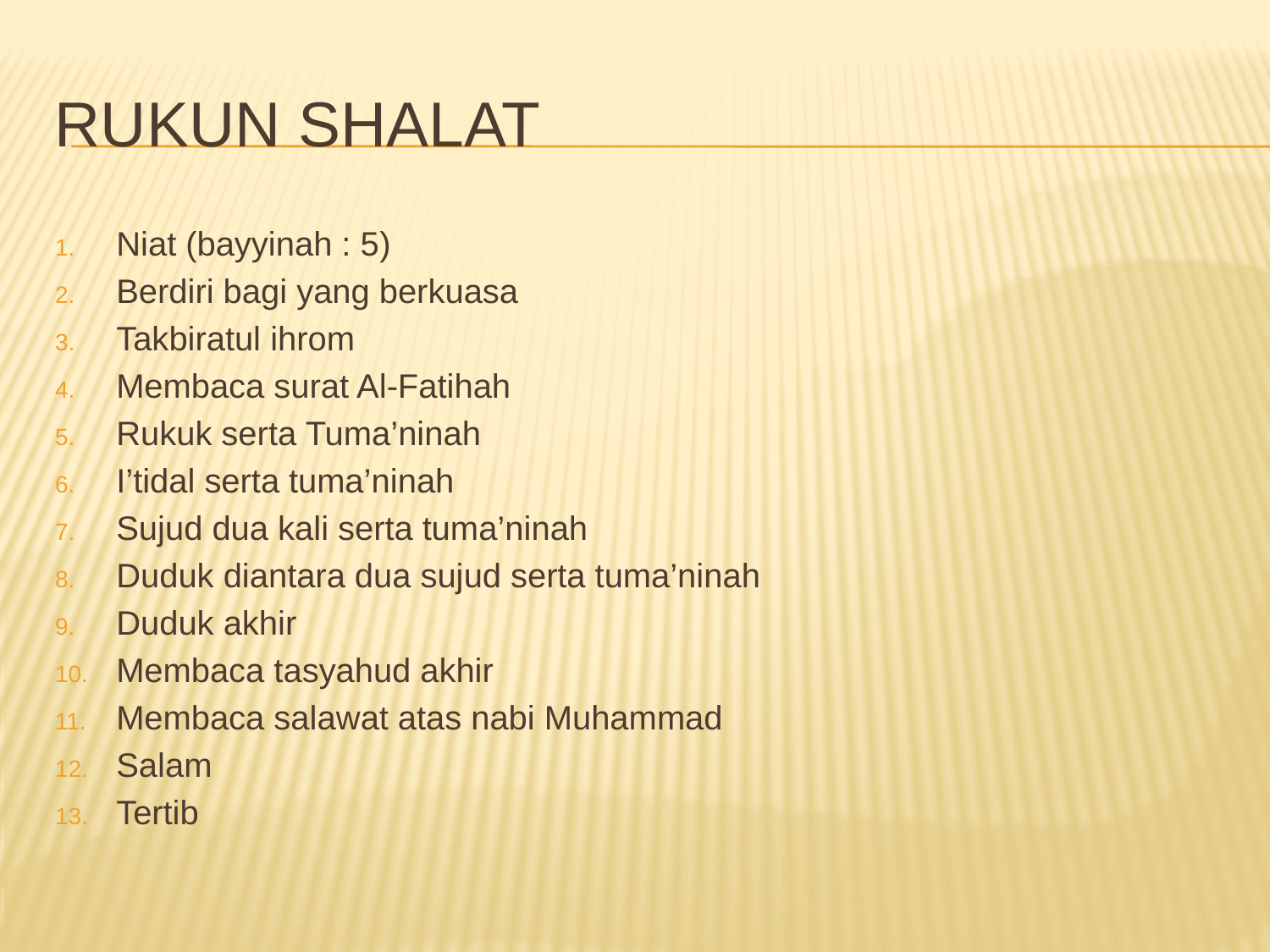

# Rukun Shalat
Niat (bayyinah : 5)
Berdiri bagi yang berkuasa
Takbiratul ihrom
Membaca surat Al-Fatihah
Rukuk serta Tuma’ninah
I’tidal serta tuma’ninah
Sujud dua kali serta tuma’ninah
Duduk diantara dua sujud serta tuma’ninah
Duduk akhir
Membaca tasyahud akhir
Membaca salawat atas nabi Muhammad
Salam
Tertib